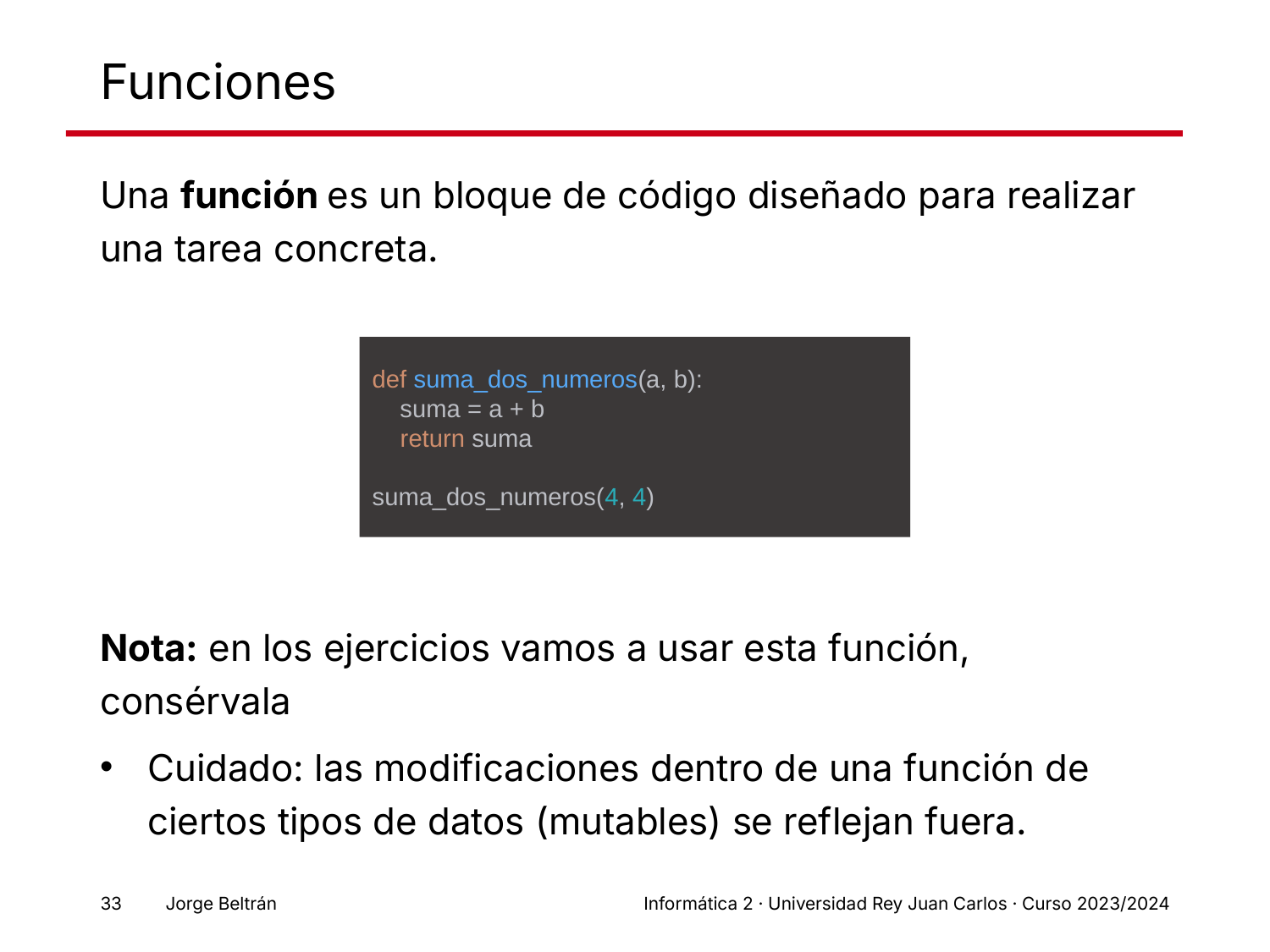

# Funciones
Una función es un bloque de código diseñado para realizar una tarea concreta.

Nota: en los ejercicios vamos a usar esta función, consérvala
Cuidado: las modificaciones dentro de una función de ciertos tipos de datos (mutables) se reflejan fuera.
def suma_dos_numeros(a, b):
    suma = a + b
    return suma
suma_dos_numeros(4, 4)